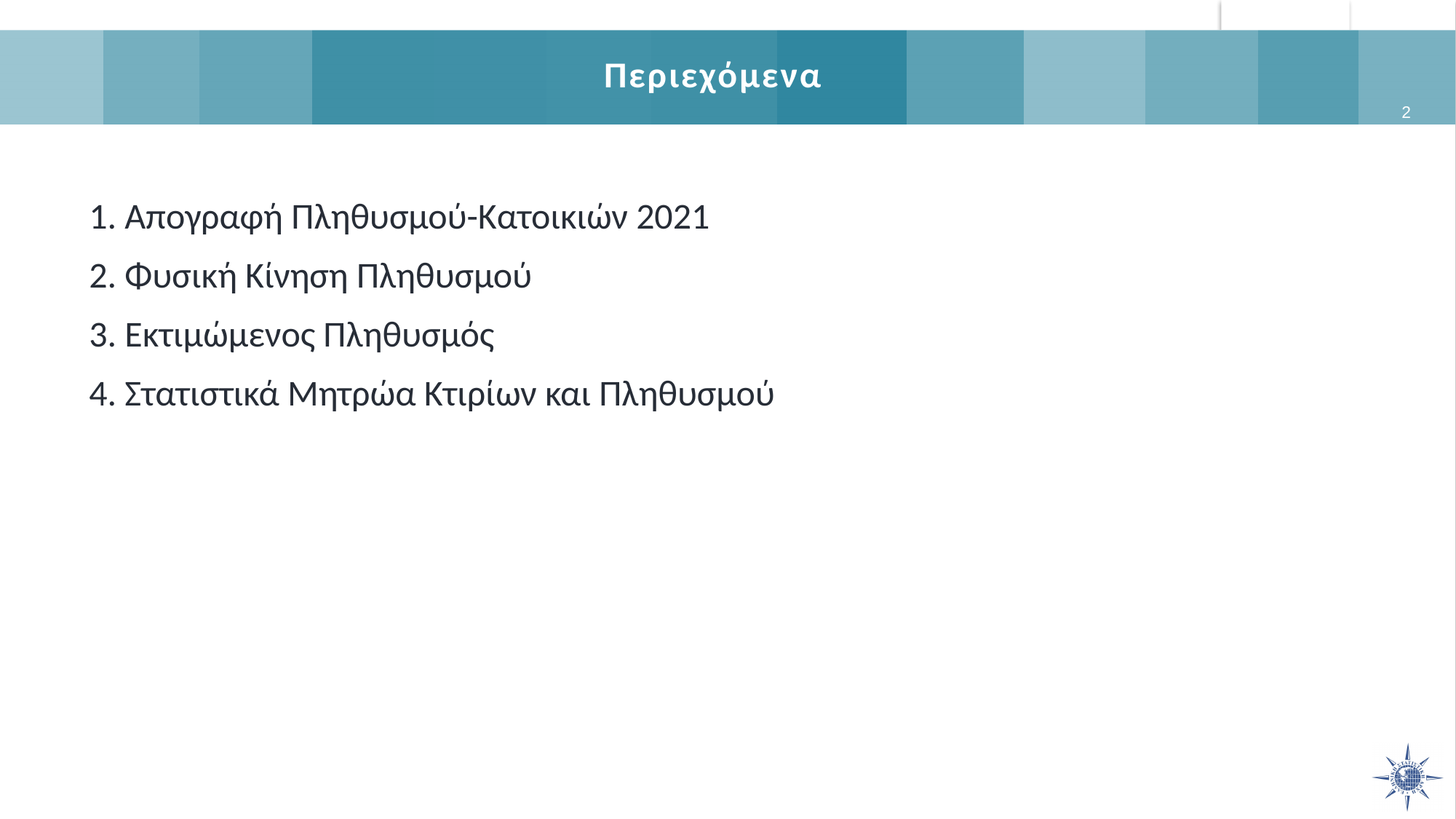

# Περιεχόμενα
2
1. Απογραφή Πληθυσμού-Κατοικιών 2021
2. Φυσική Κίνηση Πληθυσμού
3. Εκτιμώμενος Πληθυσμός
4. Στατιστικά Μητρώα Κτιρίων και Πληθυσμού